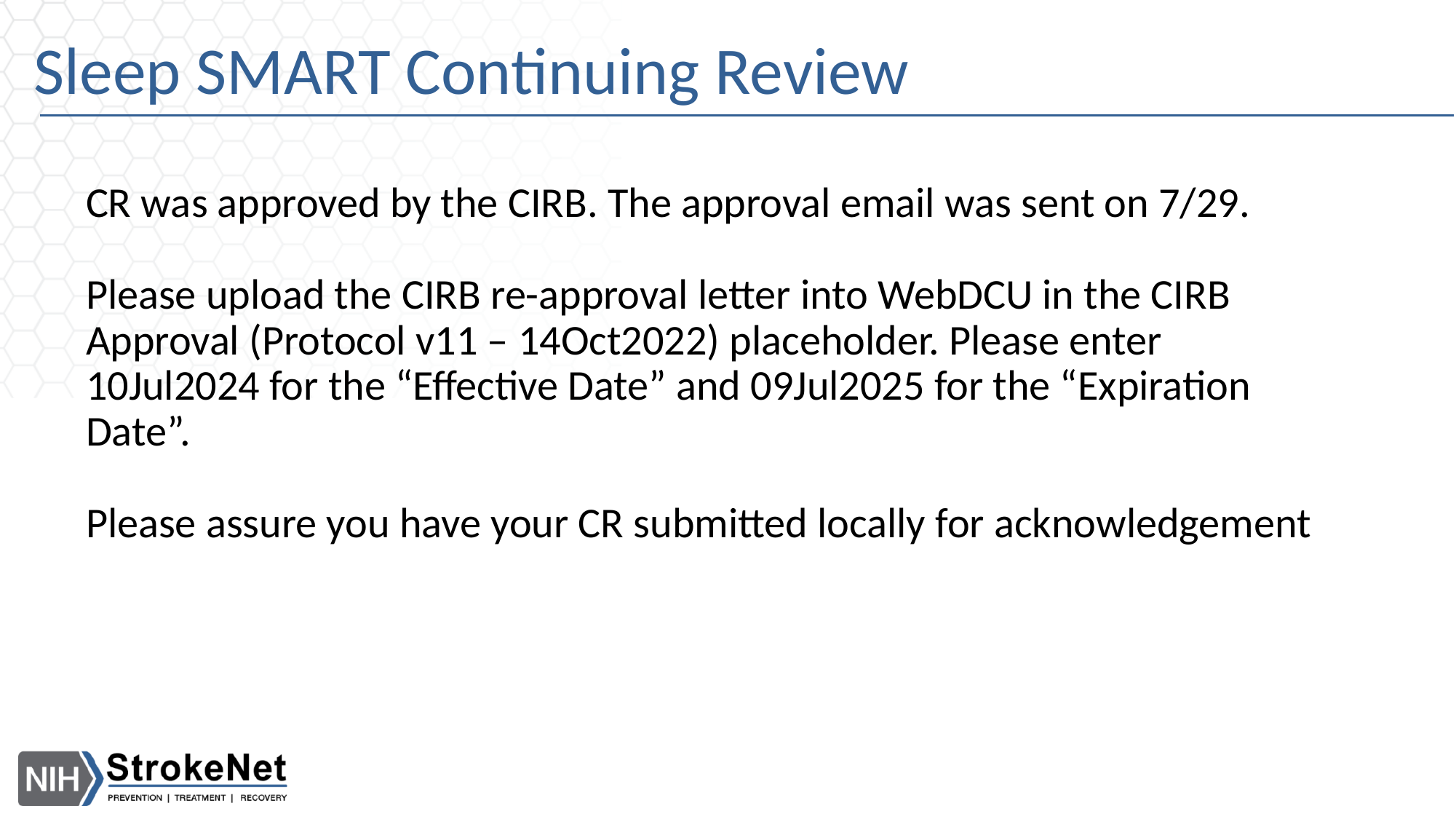

# Sleep SMART Continuing Review
CR was approved by the CIRB. The approval email was sent on 7/29.

Please upload the CIRB re-approval letter into WebDCU in the CIRB Approval (Protocol v11 – 14Oct2022) placeholder. Please enter 10Jul2024 for the “Effective Date” and 09Jul2025 for the “Expiration Date”.

Please assure you have your CR submitted locally for acknowledgement